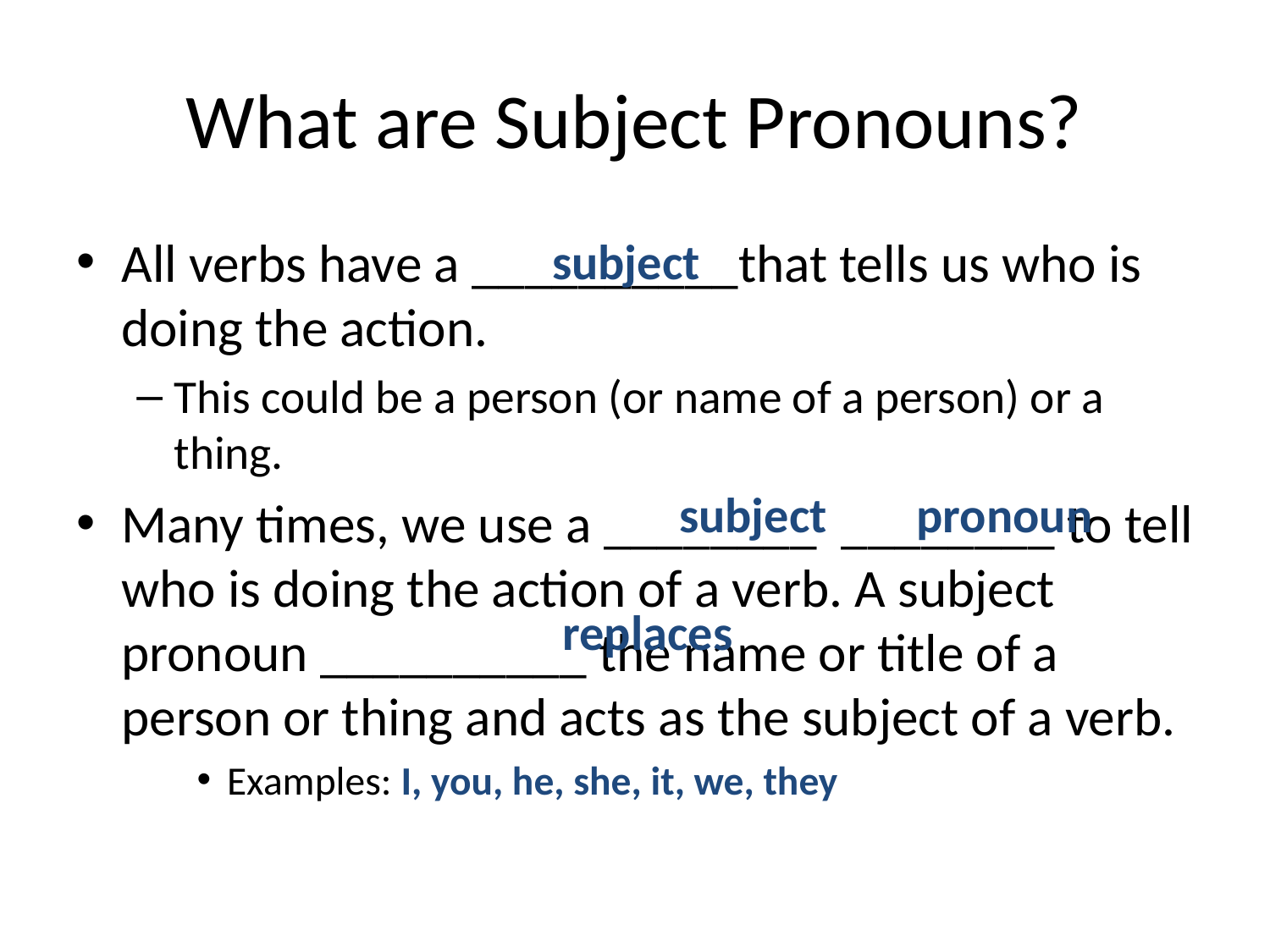

# What are Subject Pronouns?
All verbs have a __________that tells us who is doing the action.
This could be a person (or name of a person) or a thing.
Many times, we use a ________  ________ to tell who is doing the action of a verb. A subject pronoun __________ the name or title of a person or thing and acts as the subject of a verb.
Examples: I, you, he, she, it, we, they
subject
subject        pronoun
replaces